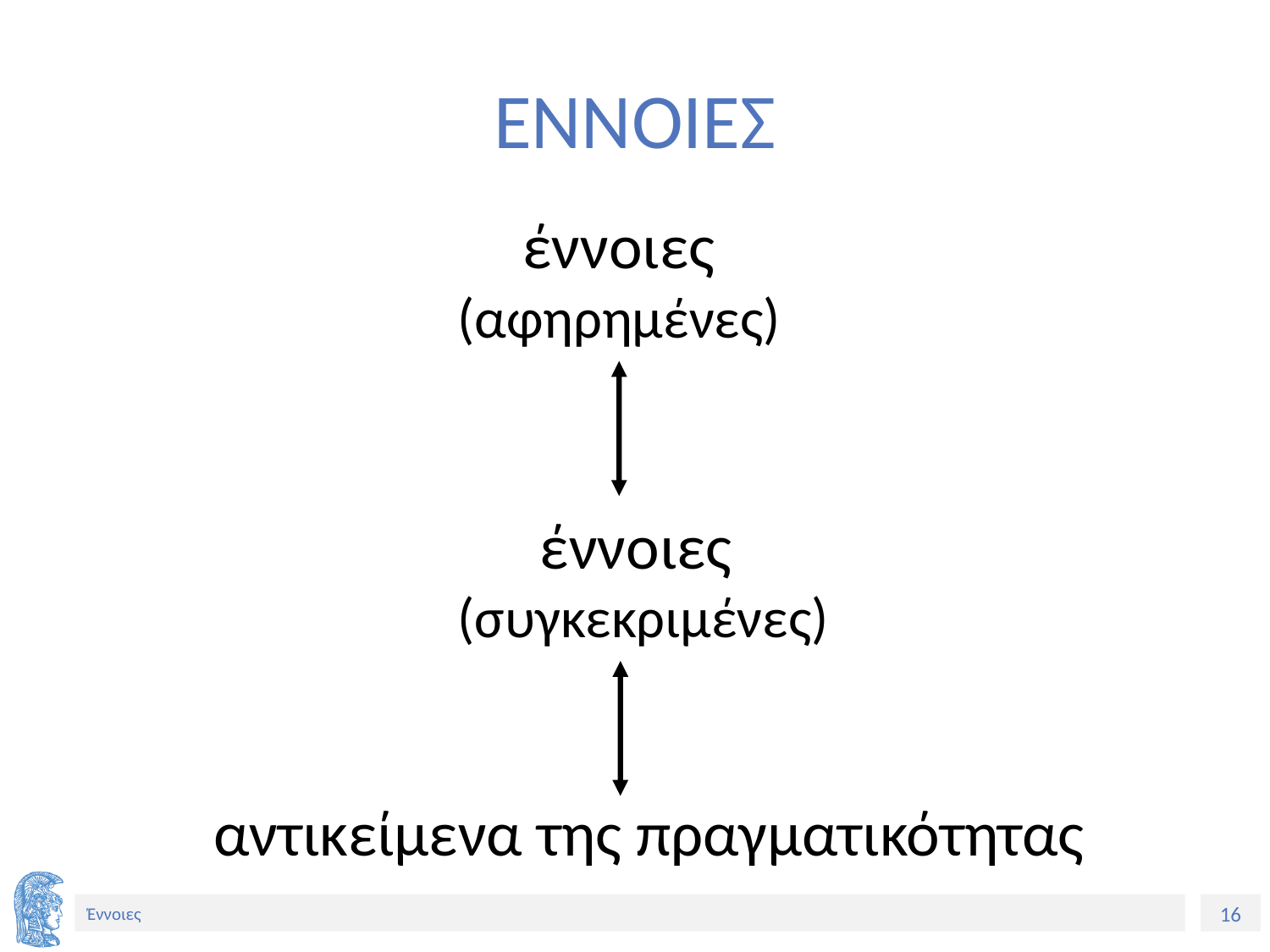

# ΕΝΝΟΙΕΣ
έννοιες
(αφηρημένες)

έννοιες
(συγκεκριμένες)

αντικείμενα της πραγματικότητας